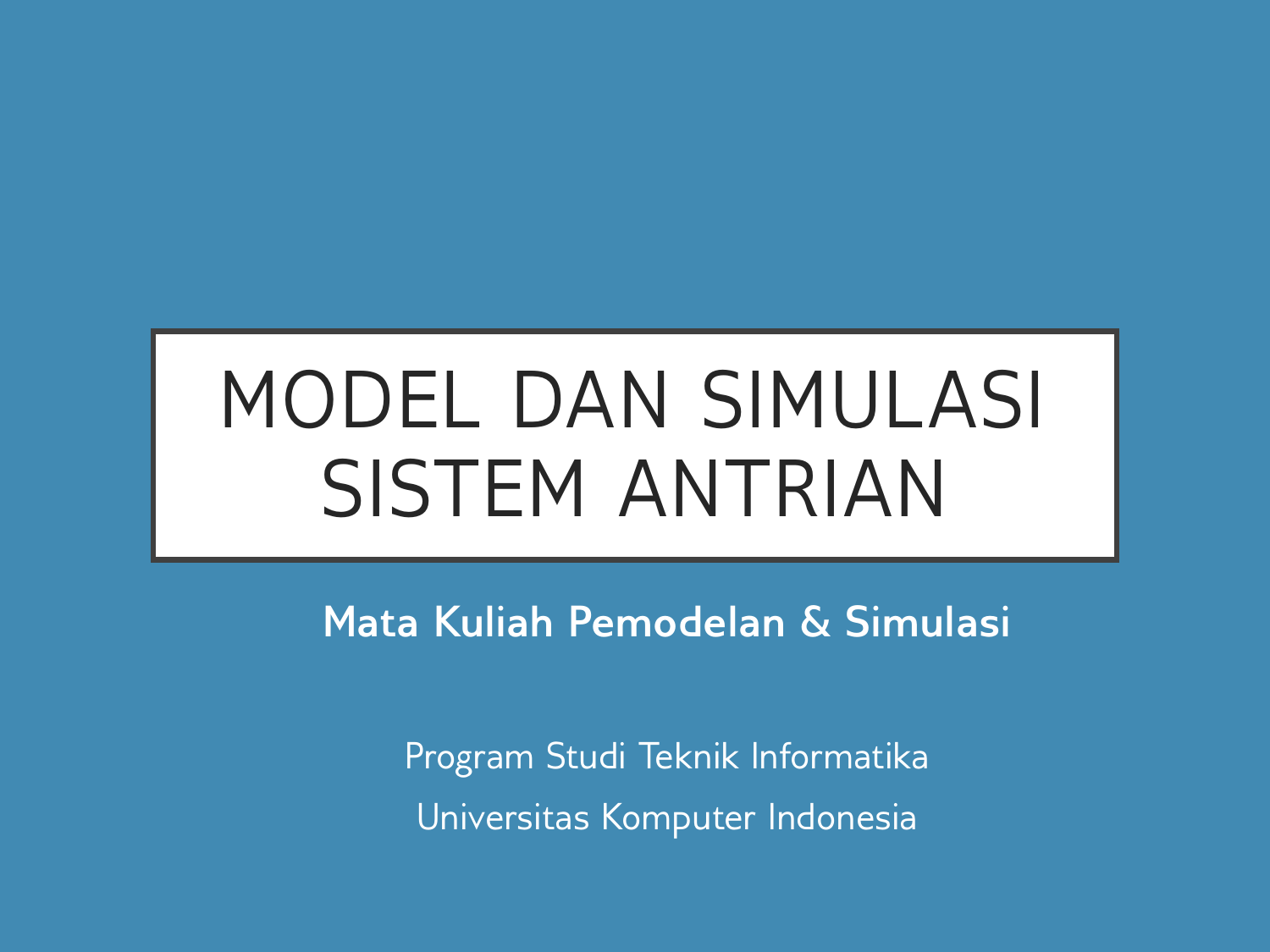

# MODEL DAN SIMULASI SISTEM ANTRIAN
Mata Kuliah Pemodelan & Simulasi

Program Studi Teknik Informatika
Universitas Komputer Indonesia